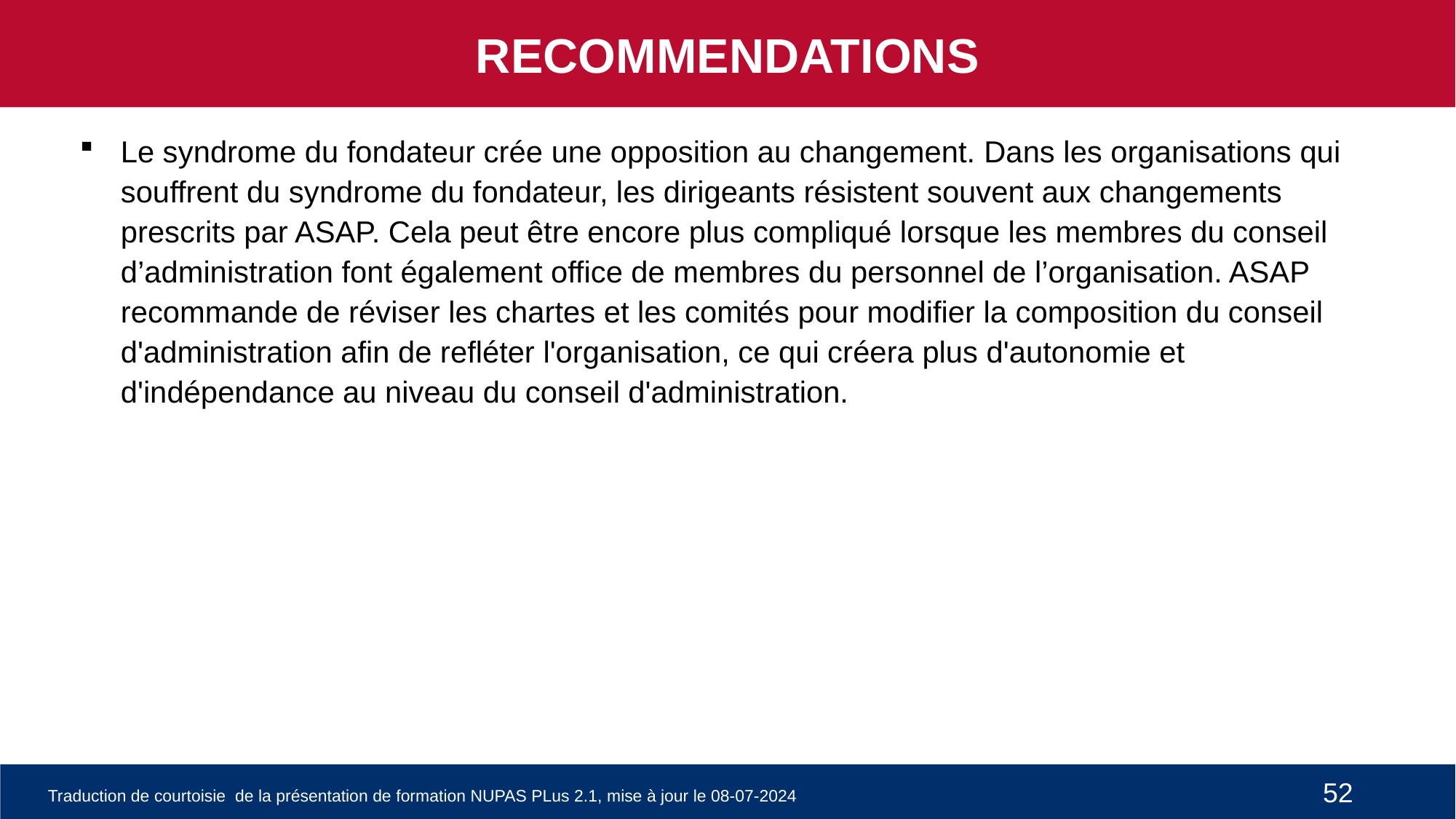

RECOMMENDATIONS
Le syndrome du fondateur crée une opposition au changement. Dans les organisations qui souffrent du syndrome du fondateur, les dirigeants résistent souvent aux changements prescrits par ASAP. Cela peut être encore plus compliqué lorsque les membres du conseil d’administration font également office de membres du personnel de l’organisation. ASAP recommande de réviser les chartes et les comités pour modifier la composition du conseil d'administration afin de refléter l'organisation, ce qui créera plus d'autonomie et d'indépendance au niveau du conseil d'administration.
52
Traduction de courtoisie  de la présentation de formation NUPAS PLus 2.1, mise à jour le 08-07-2024